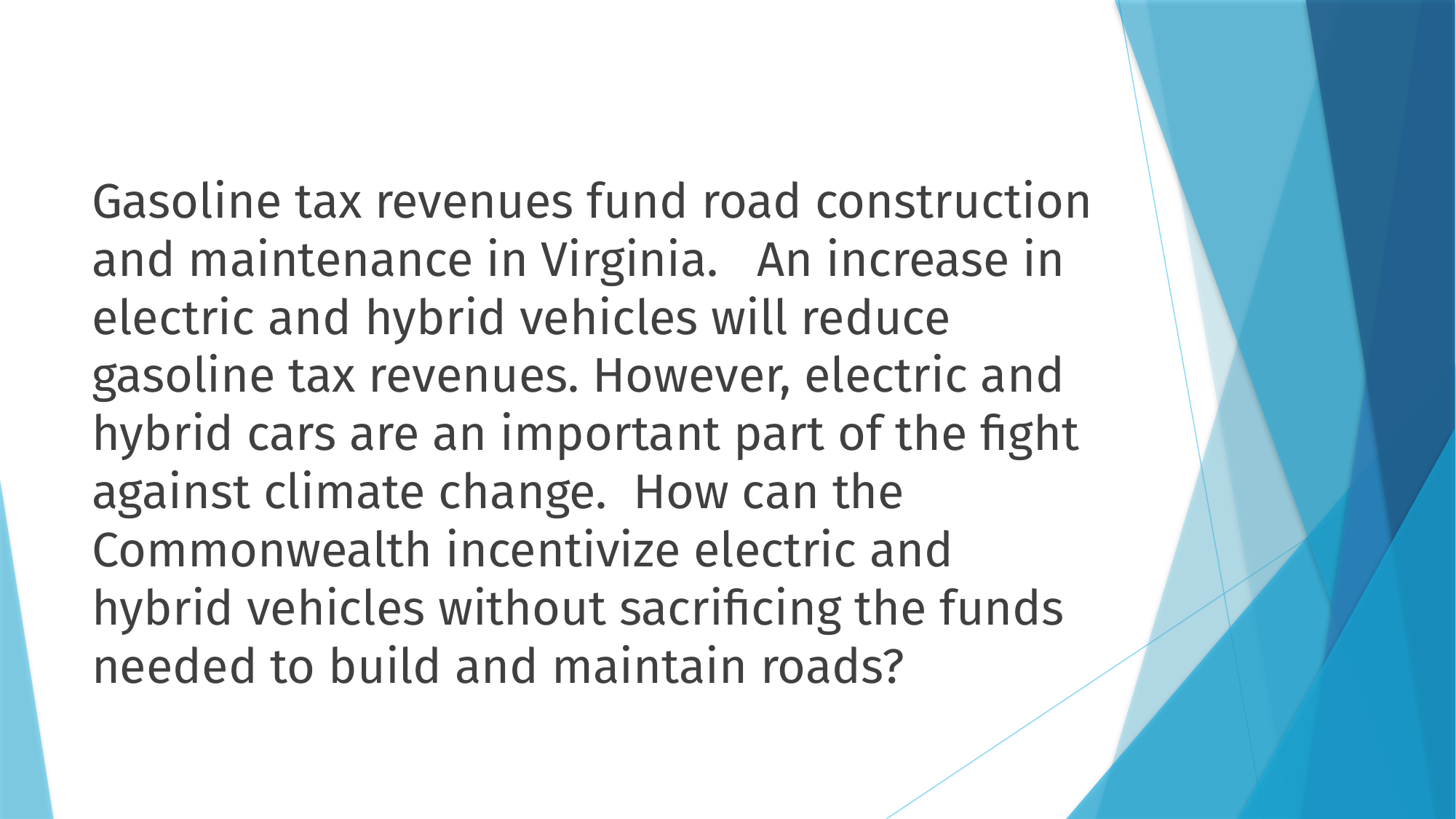

#
Gasoline tax revenues fund road construction and maintenance in Virginia.   An increase in electric and hybrid vehicles will reduce gasoline tax revenues. However, electric and hybrid cars are an important part of the fight against climate change.  How can the Commonwealth incentivize electric and hybrid vehicles without sacrificing the funds needed to build and maintain roads?